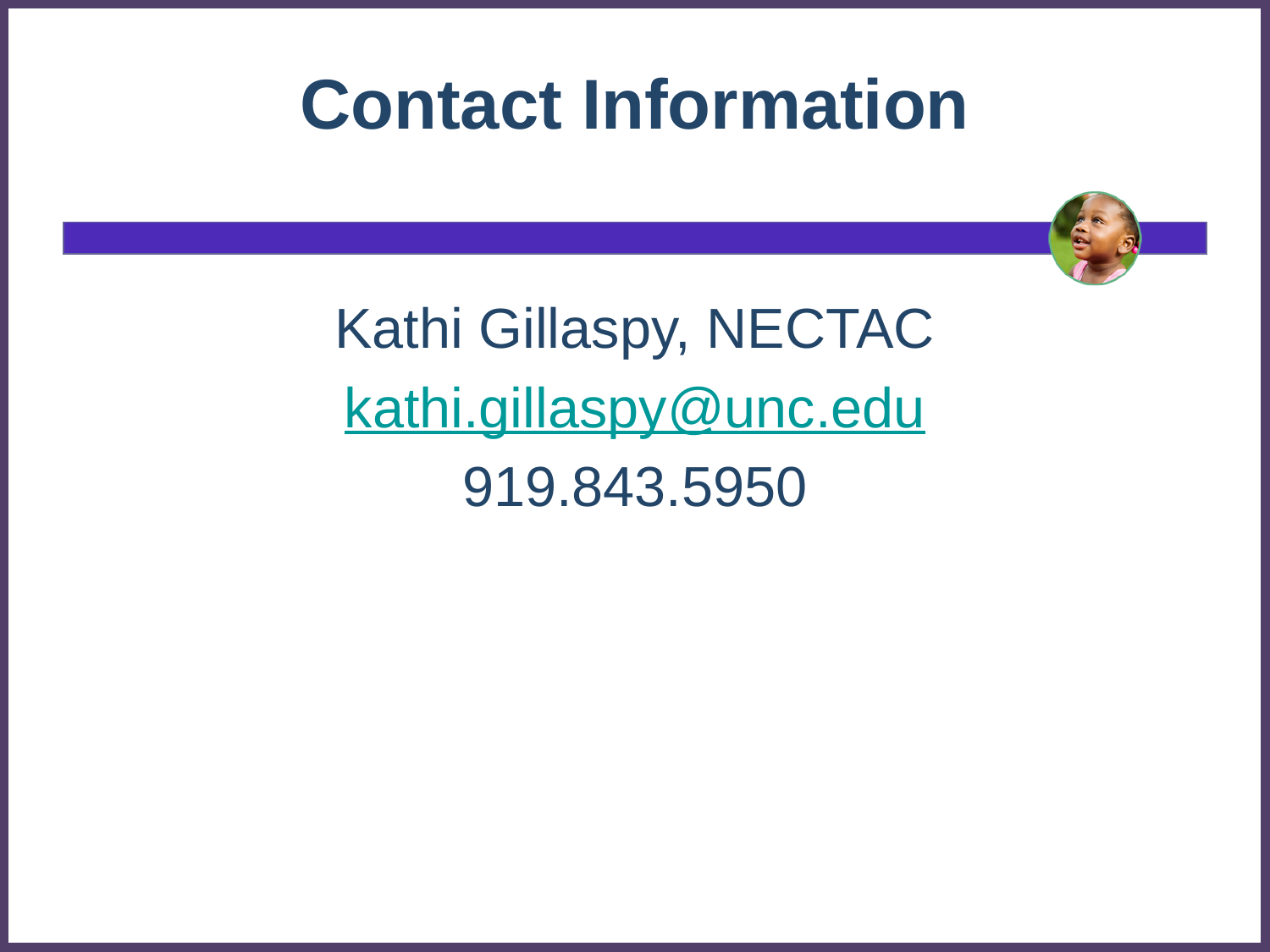

# Contact Information
Kathi Gillaspy, NECTAC
kathi.gillaspy@unc.edu
919.843.5950